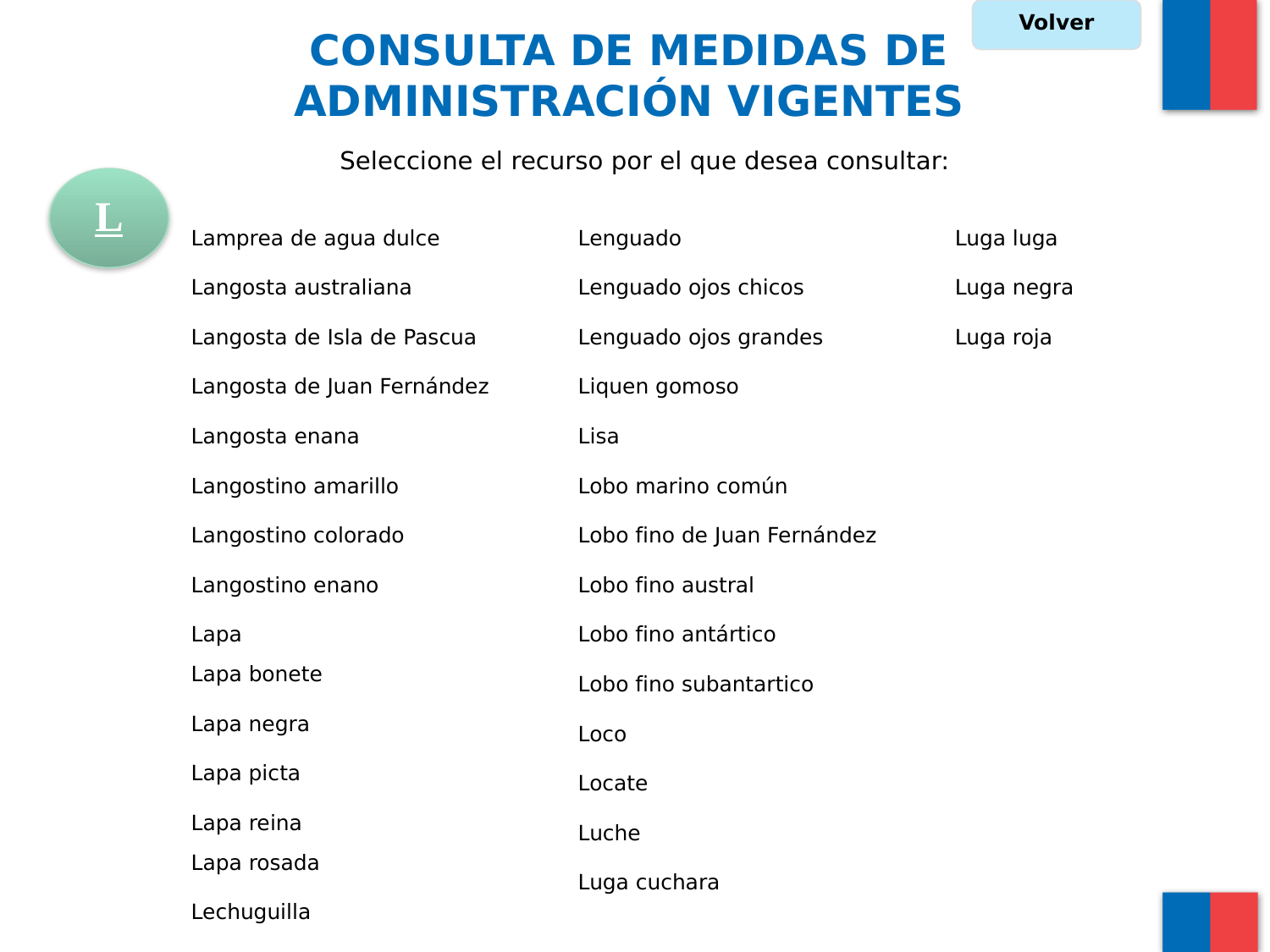

Volver
# CONSULTA DE MEDIDAS DE ADMINISTRACIÓN VIGENTES
Seleccione el recurso por el que desea consultar:

L
Lamprea de agua dulce
Lenguado
Luga luga
Langosta australiana
Lenguado ojos chicos
Luga negra
Langosta de Isla de Pascua
Lenguado ojos grandes
Luga roja
Langosta de Juan Fernández
Liquen gomoso
Langosta enana
Lisa
Langostino amarillo
Lobo marino común
Langostino colorado
Lobo fino de Juan Fernández
Langostino enano
Lobo fino austral
Lapa
Lobo fino antártico
Lapa bonete
Lobo fino subantartico

Lapa negra
Loco
Lapa picta
Locate
Lapa reina
Luche
Lapa rosada
Luga cuchara
Lechuguilla